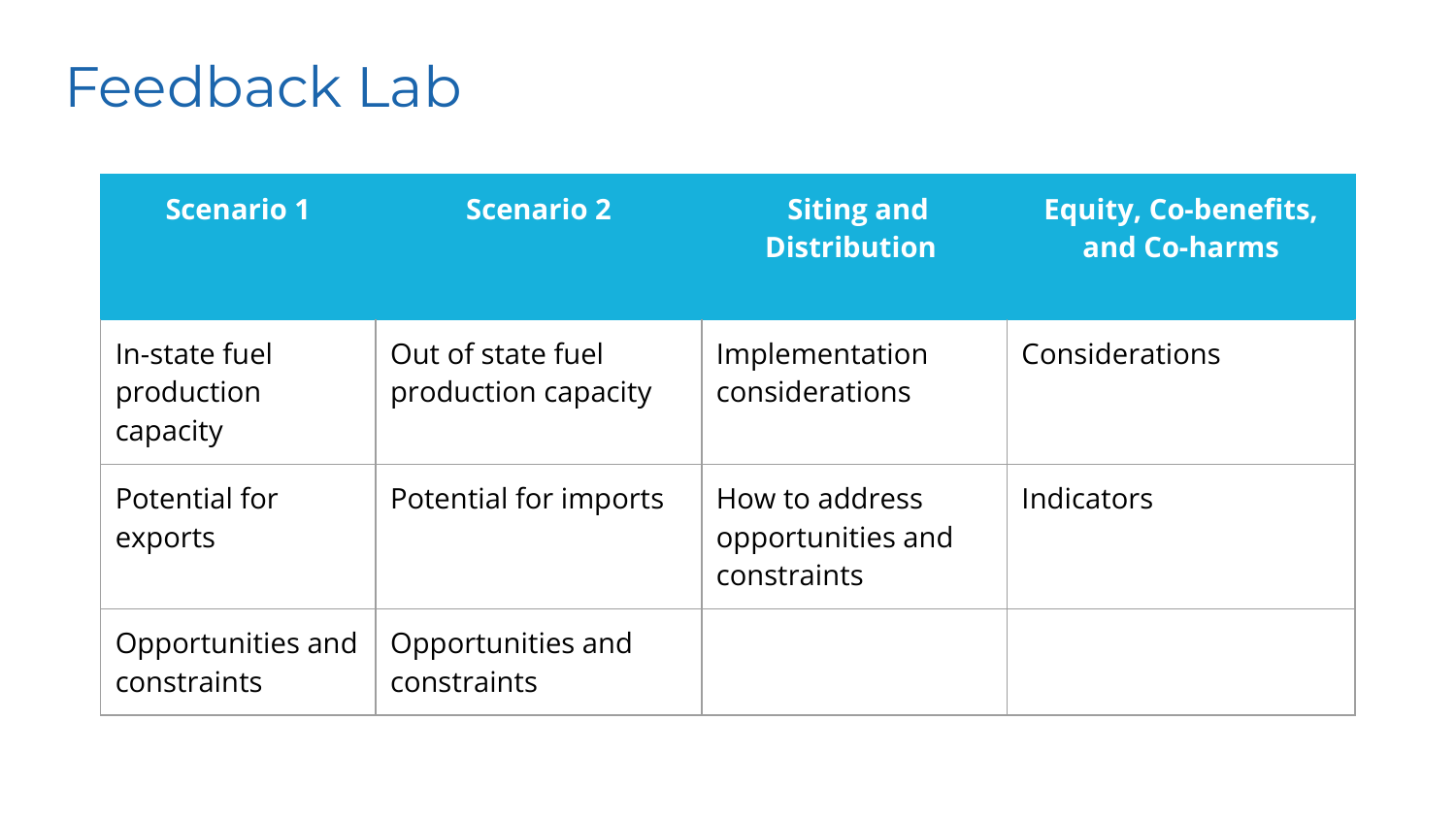

# Feedback Lab
| Scenario 1 | Scenario 2 | Siting and Distribution | Equity, Co-benefits, and Co-harms |
| --- | --- | --- | --- |
| In-state fuel production capacity | Out of state fuel production capacity | Implementation considerations | Considerations |
| Potential for exports | Potential for imports | How to address opportunities and constraints | Indicators |
| Opportunities and constraints | Opportunities and constraints |  |  |